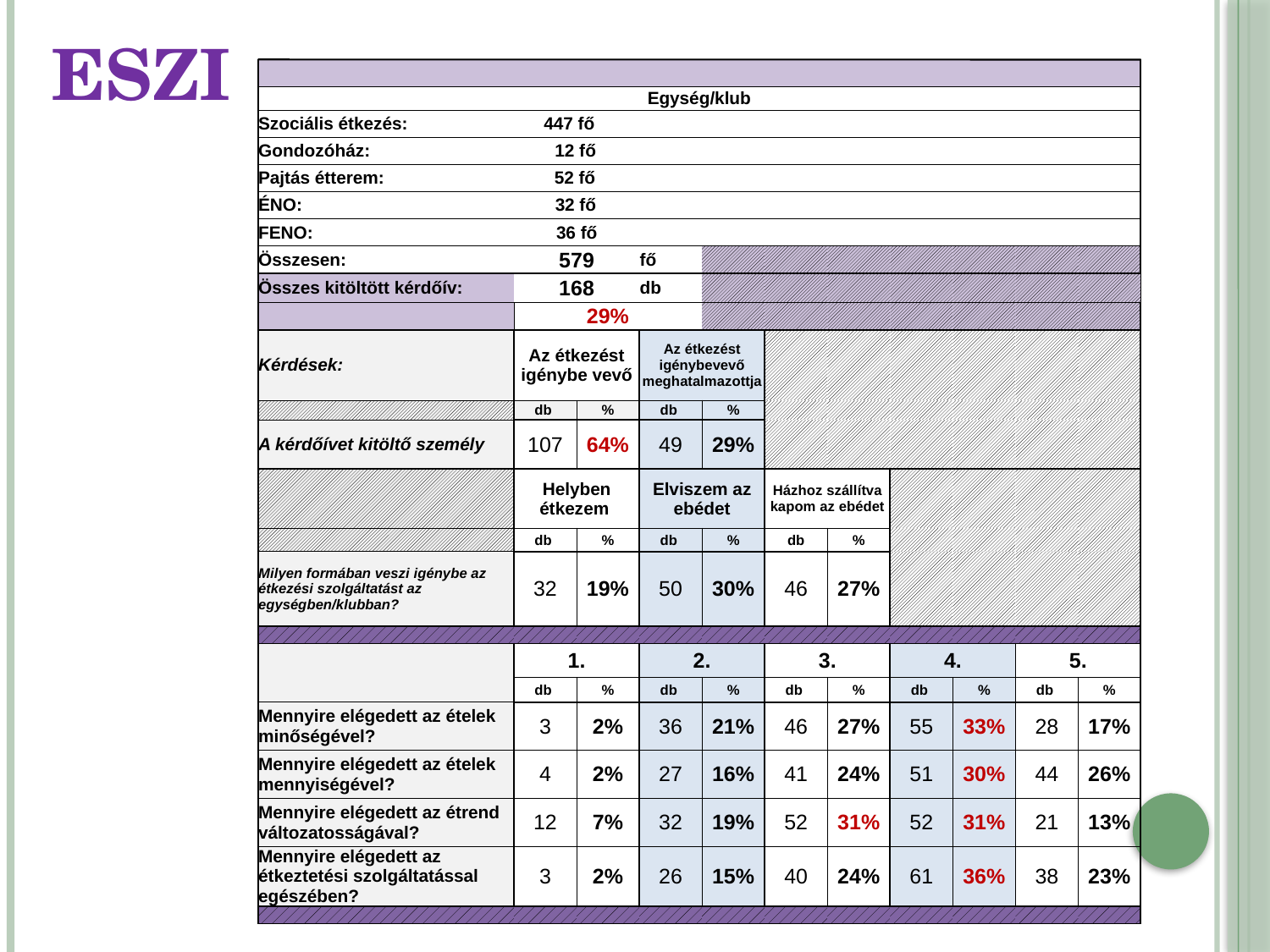

# ESZI
|  |  |  |  |  |  |  |  |  |  |  |
| --- | --- | --- | --- | --- | --- | --- | --- | --- | --- | --- |
| Egység/klub |  |  |  |  |  |  |  |  |  |  |
| Szociális étkezés: 447 fő |  |  |  |  |  |  |  |  |  |  |
| Gondozóház: 12 fő |  |  |  |  |  |  |  |  |  |  |
| Pajtás étterem: 52 fő |  |  |  |  |  |  |  |  |  |  |
| ÉNO: 32 fő |  |  |  |  |  |  |  |  |  |  |
| FENO: 36 fő |  |  |  |  |  |  |  |  |  |  |
| Összesen: | 579 |  | fő |  |  |  |  |  |  |  |
| Összes kitöltött kérdőív: | 168 |  | db |  |  |  |  |  |  |  |
|  | 29% |  |  |  |  |  |  |  |  |  |
| Kérdések: | Az étkezést igénybe vevő |  | Az étkezést igénybevevő meghatalmazottja |  |  |  |  |  |  |  |
|  | db | % | db | % |  |  |  |  |  |  |
| A kérdőívet kitöltő személy | 107 | 64% | 49 | 29% |  |  |  |  |  |  |
|  | Helyben étkezem |  | Elviszem az ebédet |  | Házhoz szállítva kapom az ebédet |  |  |  |  |  |
|  | db | % | db | % | db | % |  |  |  |  |
| Milyen formában veszi igénybe az étkezési szolgáltatást az egységben/klubban? | 32 | 19% | 50 | 30% | 46 | 27% |  |  |  |  |
|  |  |  |  |  |  |  |  |  |  |  |
|  | 1. |  | 2. |  | 3. |  | 4. |  | 5. |  |
|  | db | % | db | % | db | % | db | % | db | % |
| Mennyire elégedett az ételek minőségével? | 3 | 2% | 36 | 21% | 46 | 27% | 55 | 33% | 28 | 17% |
| Mennyire elégedett az ételek mennyiségével? | 4 | 2% | 27 | 16% | 41 | 24% | 51 | 30% | 44 | 26% |
| Mennyire elégedett az étrend változatosságával? | 12 | 7% | 32 | 19% | 52 | 31% | 52 | 31% | 21 | 13% |
| Mennyire elégedett az étkeztetési szolgáltatással egészében? | 3 | 2% | 26 | 15% | 40 | 24% | 61 | 36% | 38 | 23% |
|  |  |  |  |  |  |  |  |  |  |  |